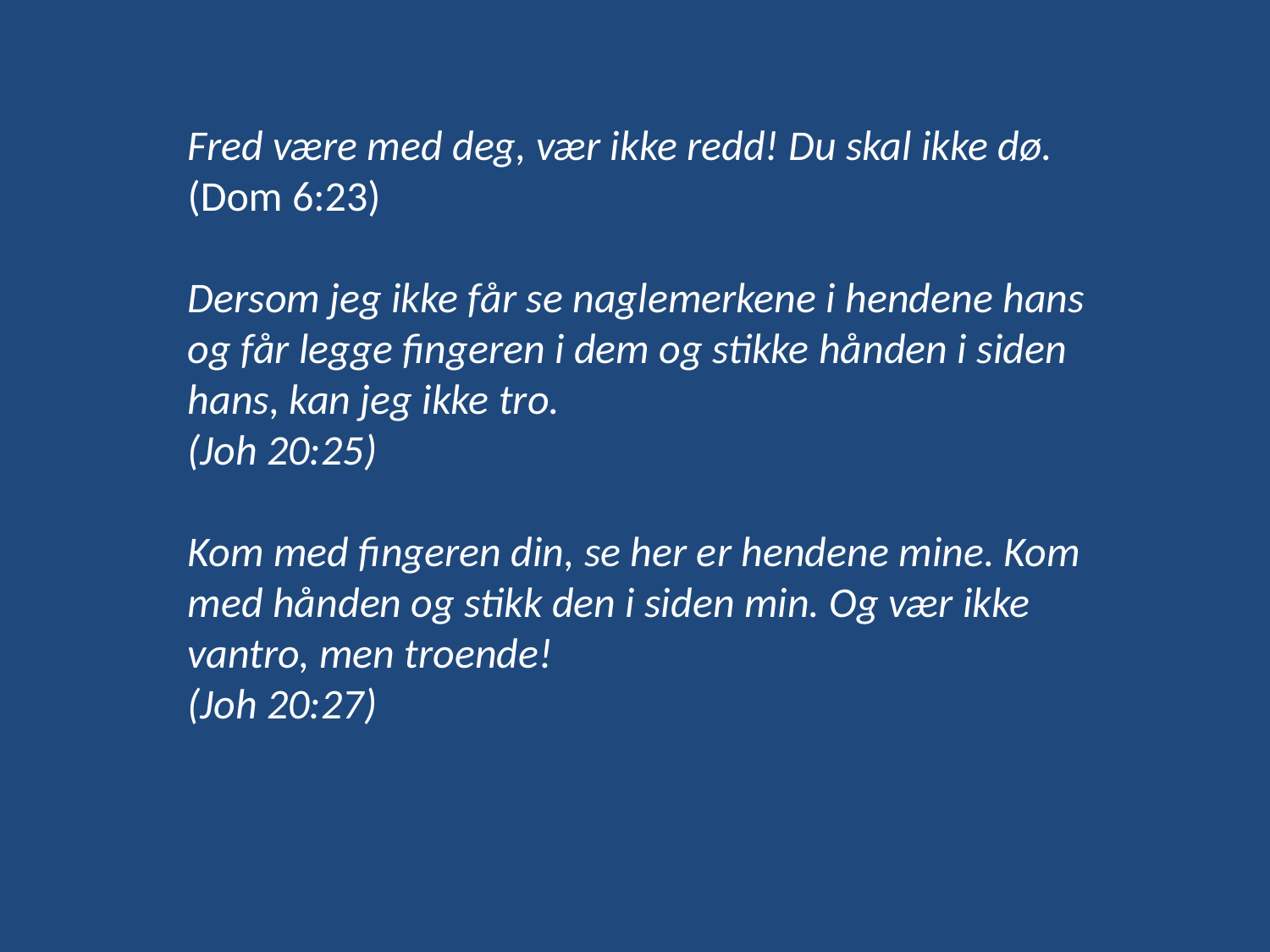

Fred være med deg, vær ikke redd! Du skal ikke dø.
(Dom 6:23)

Dersom jeg ikke får se naglemerkene i hendene hans og får legge fingeren i dem og stikke hånden i siden hans, kan jeg ikke tro.
(Joh 20:25)

Kom med fingeren din, se her er hendene mine. Kom med hånden og stikk den i siden min. Og vær ikke vantro, men troende!
(Joh 20:27)